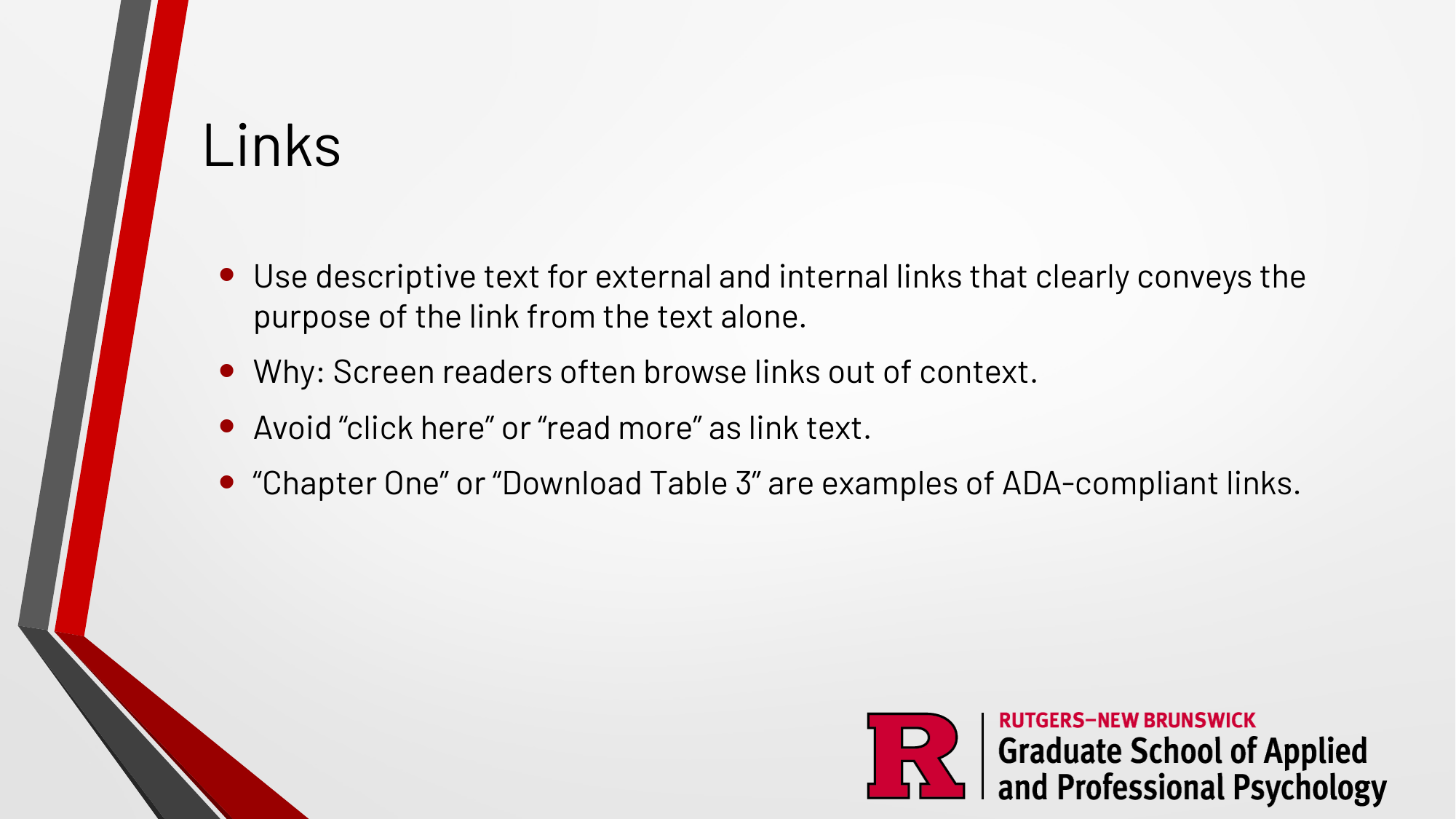

# Links

Use descriptive text for external and internal links that clearly conveys the purpose of the link from the text alone.
Why: Screen readers often browse links out of context.
Avoid “click here” or “read more” as link text.
“Chapter One” or “Download Table 3” are examples of ADA-compliant links.